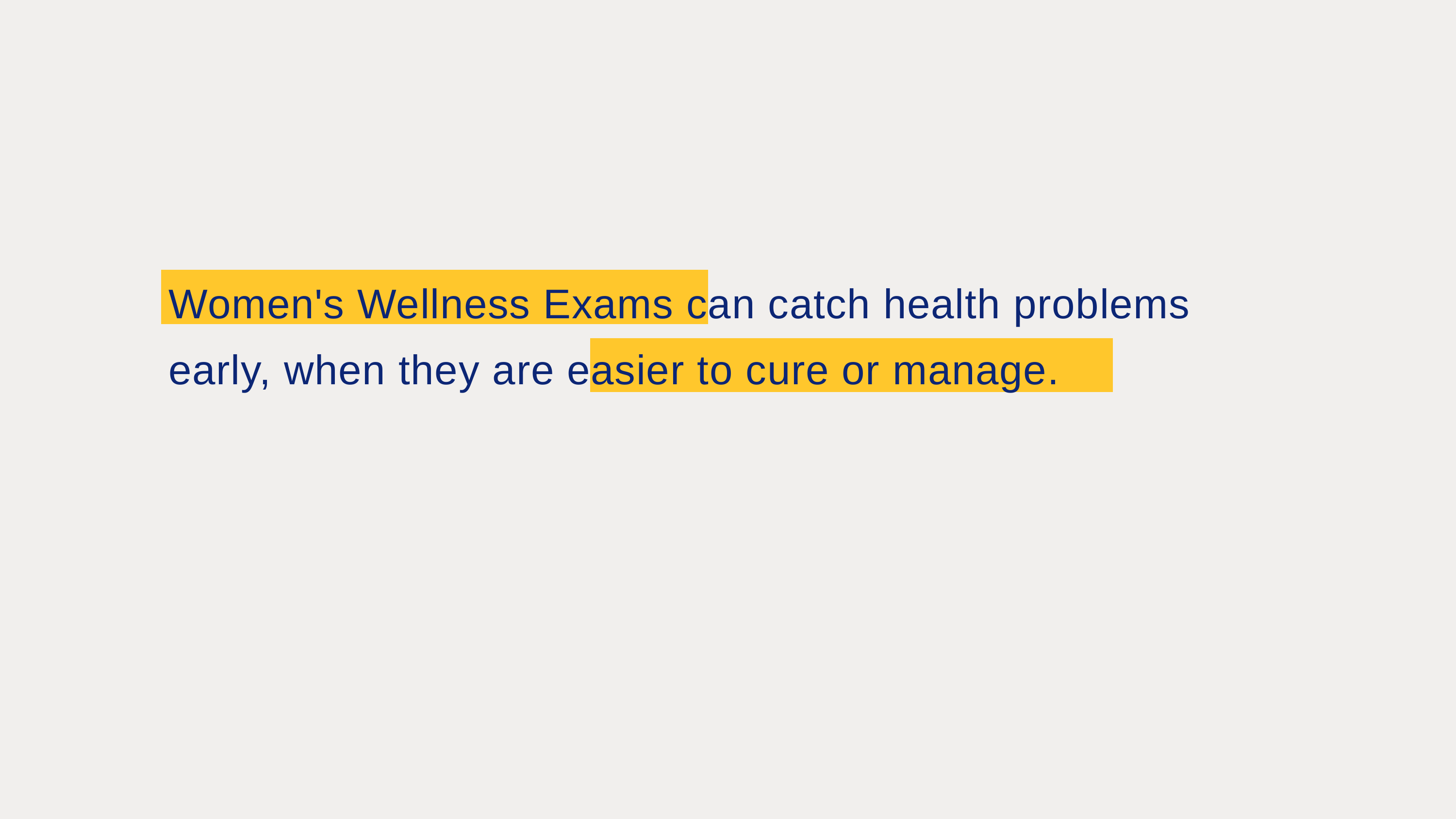

Women's Wellness Exams can catch health problems early, when they are easier to cure or manage.